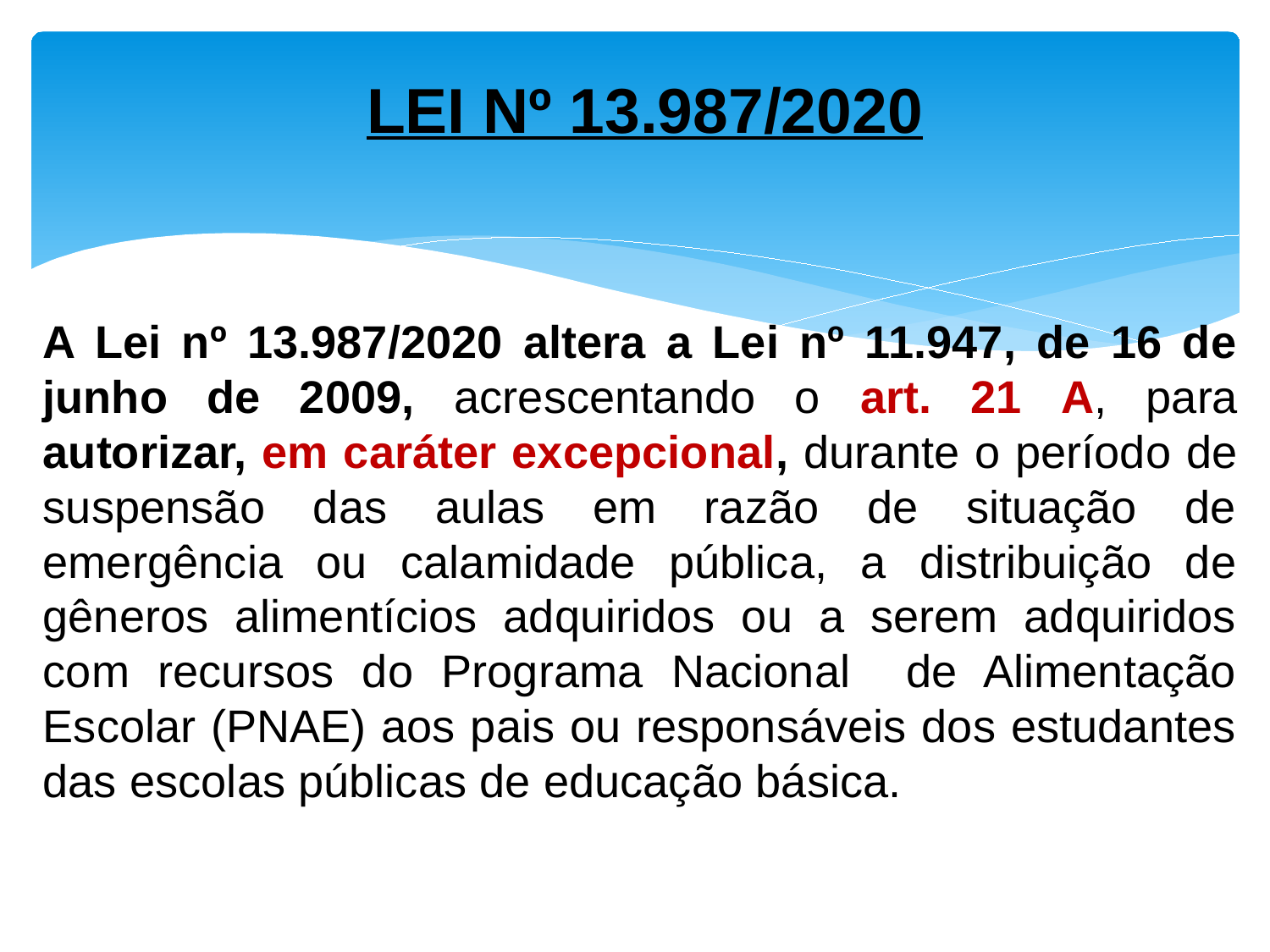

LEI Nº 13.987/2020
A Lei nº 13.987/2020 altera a Lei nº 11.947, de 16 de junho de 2009, acrescentando o art. 21 A, para autorizar, em caráter excepcional, durante o período de suspensão das aulas em razão de situação de emergência ou calamidade pública, a distribuição de gêneros alimentícios adquiridos ou a serem adquiridos com recursos do Programa Nacional  de Alimentação Escolar (PNAE) aos pais ou responsáveis dos estudantes das escolas públicas de educação básica.